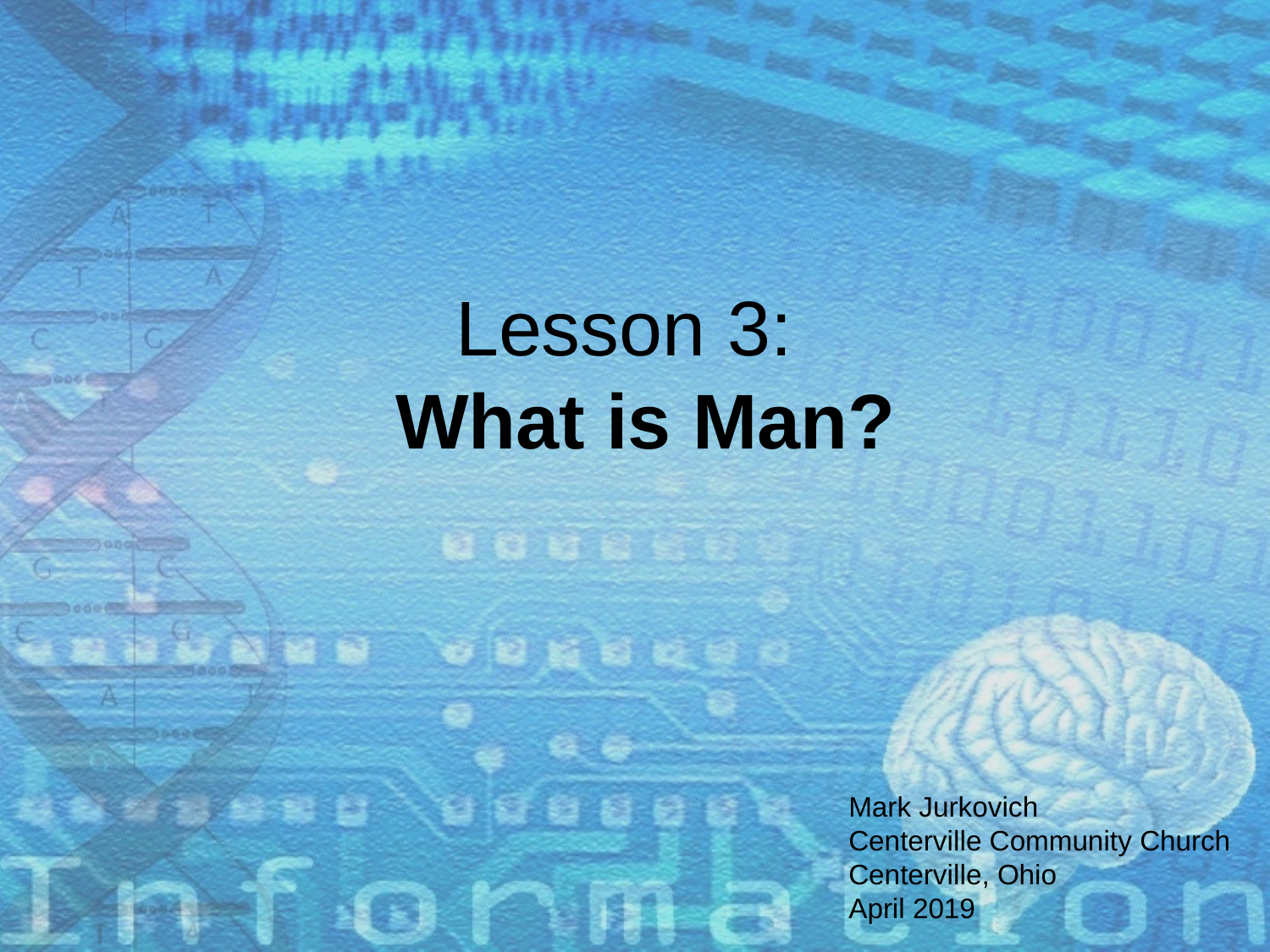

# Lesson 3: What is Man?

Mark Jurkovich
Centerville Community Church
Centerville, Ohio
April 2019